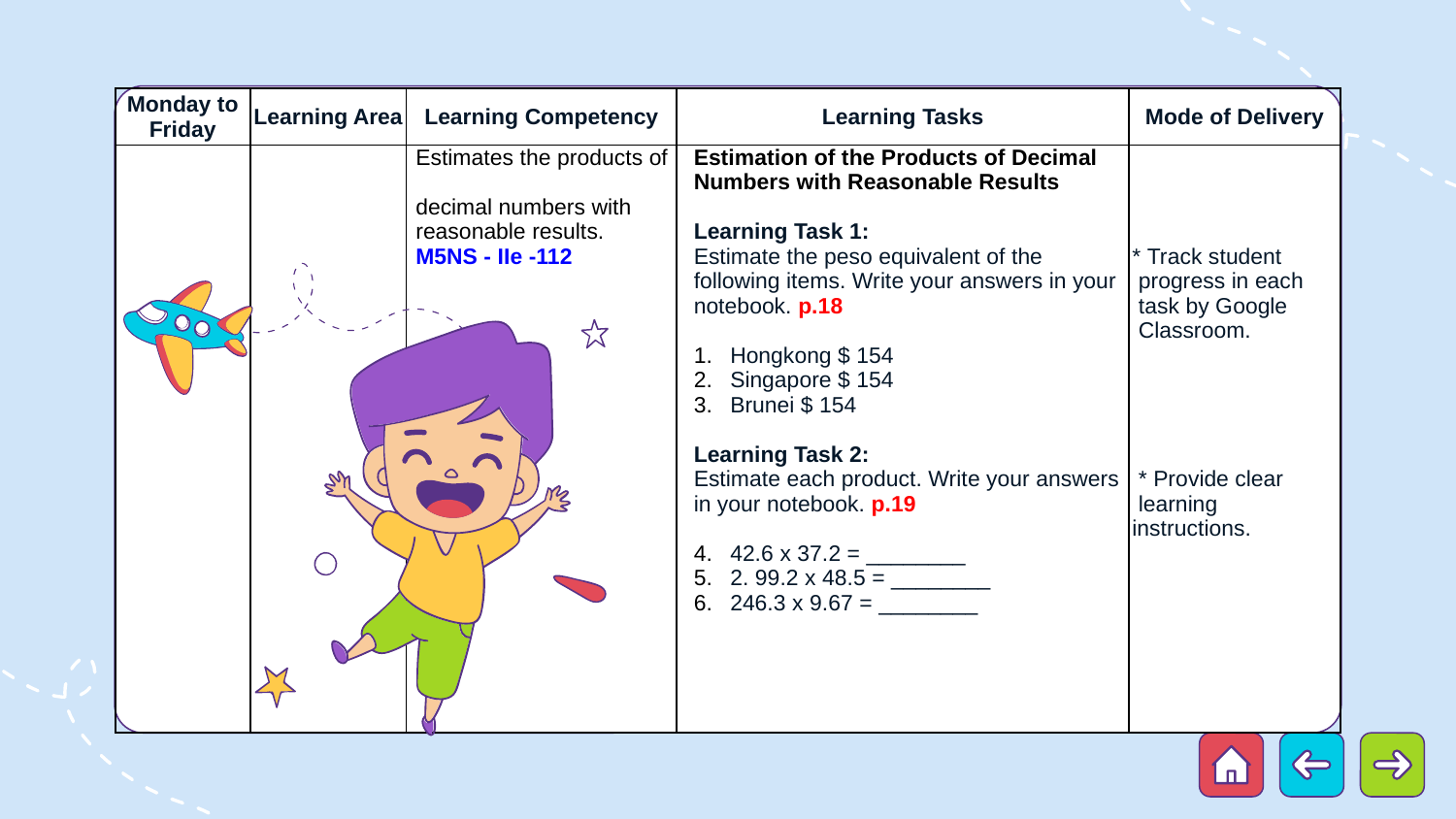

| Monday to Friday | Learning Area | Learning Competency | Learning Tasks | Mode of Delivery |
| --- | --- | --- | --- | --- |
|  |  | Estimates the products of decimal numbers with reasonable results. M5NS - IIe -112 | Estimation of the Products of Decimal Numbers with Reasonable Results Learning Task 1: Estimate the peso equivalent of the following items. Write your answers in your notebook. p.18 Hongkong $ 154 Singapore $ 154 Brunei $ 154 Learning Task 2: Estimate each product. Write your answers in your notebook. p.19 42.6 x 37.2 = \_\_\_\_\_\_\_\_ 2. 99.2 x 48.5 = \_\_\_\_\_\_\_\_ 246.3 x 9.67 = \_\_\_\_\_\_\_\_ | \* Track student progress in each task by Google Classroom. \* Provide clear learning instructions. |